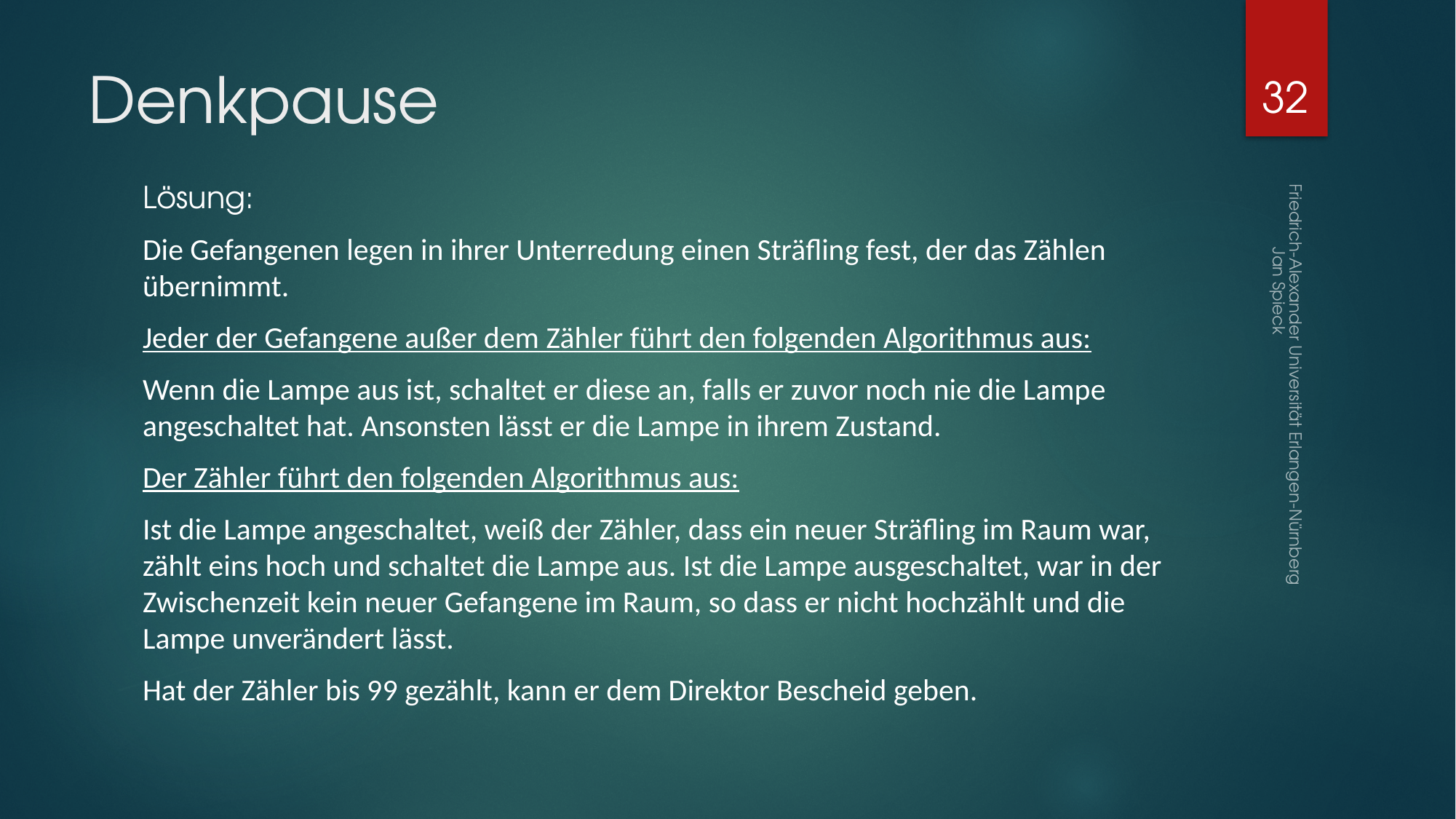

32
# Denkpause
Lösung:
Die Gefangenen legen in ihrer Unterredung einen Sträfling fest, der das Zählen übernimmt.
Jeder der Gefangene außer dem Zähler führt den folgenden Algorithmus aus:
Wenn die Lampe aus ist, schaltet er diese an, falls er zuvor noch nie die Lampe angeschaltet hat. Ansonsten lässt er die Lampe in ihrem Zustand.
Der Zähler führt den folgenden Algorithmus aus:
Ist die Lampe angeschaltet, weiß der Zähler, dass ein neuer Sträfling im Raum war, zählt eins hoch und schaltet die Lampe aus. Ist die Lampe ausgeschaltet, war in der Zwischenzeit kein neuer Gefangene im Raum, so dass er nicht hochzählt und die Lampe unverändert lässt.
Hat der Zähler bis 99 gezählt, kann er dem Direktor Bescheid geben.
Friedrich-Alexander Universität Erlangen-Nürnberg                      Jan Spieck